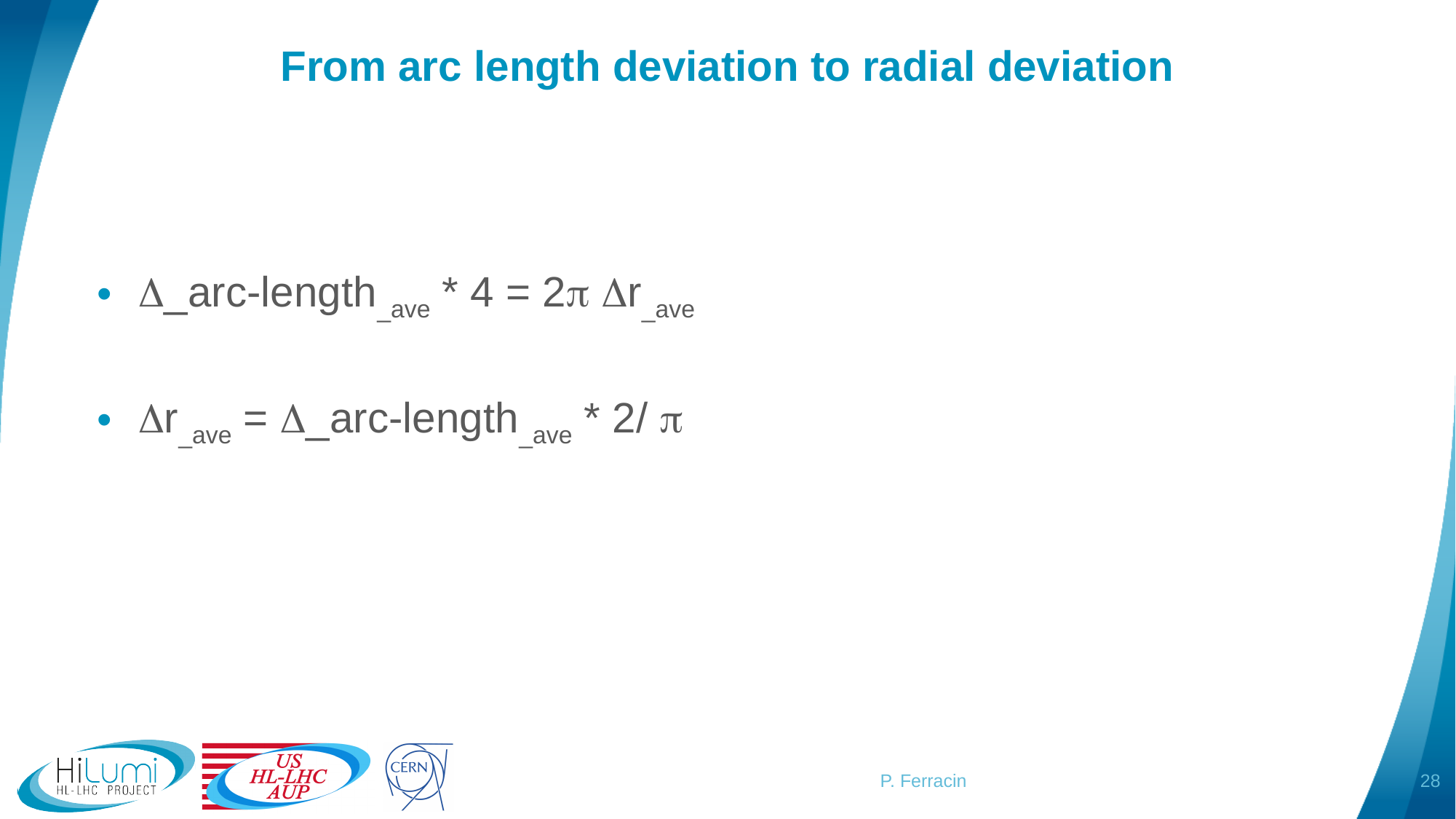

# From arc length deviation to radial deviation

Δ_arc-length_ave * 4 = 2π Δr_ave

Δr_ave = Δ_arc-length_ave * 2/ π

28
P. Ferracin